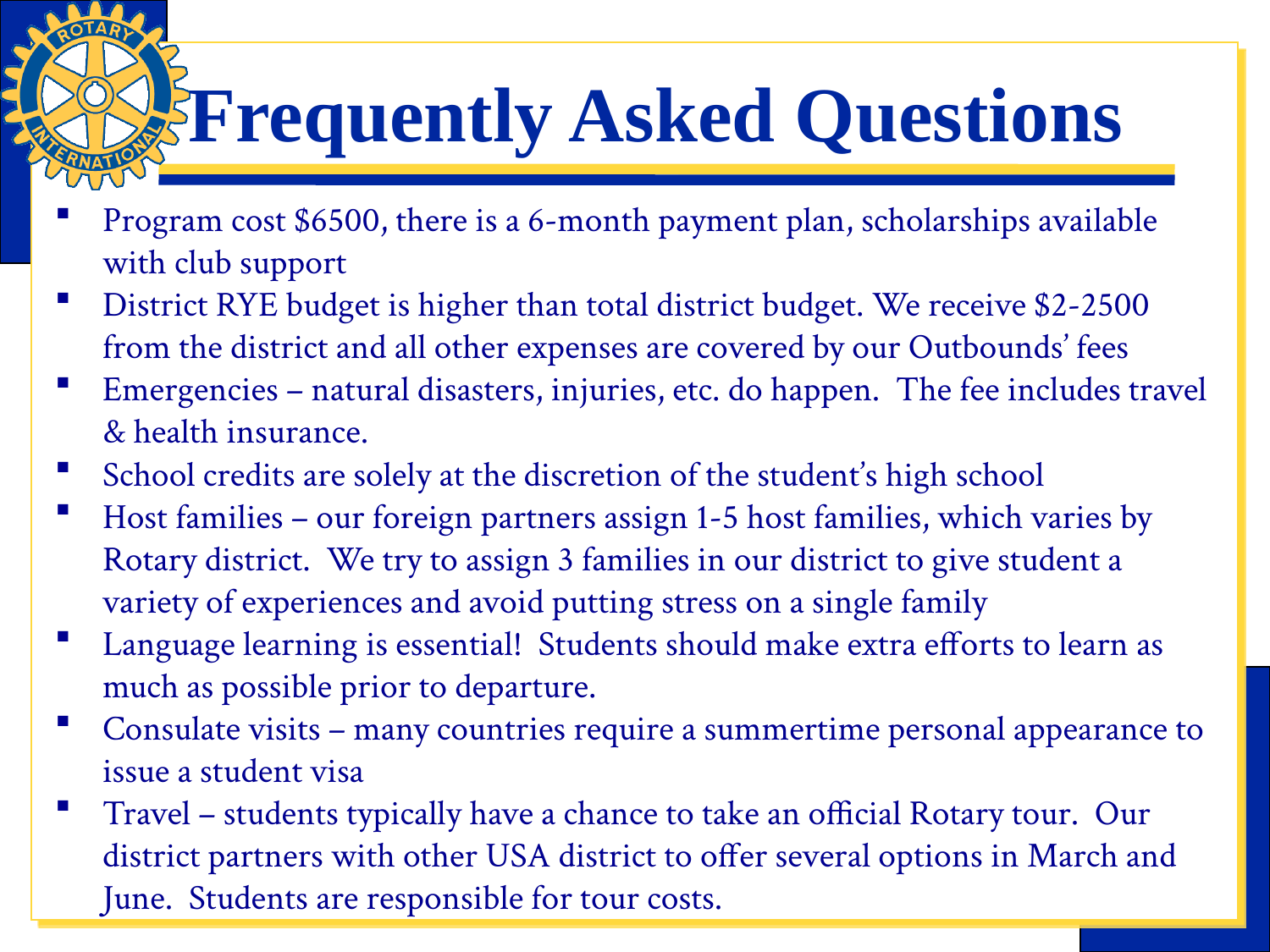

# Frequently Asked Questions
Program cost $6500, there is a 6-month payment plan, scholarships available with club support
District RYE budget is higher than total district budget. We receive $2-2500 from the district and all other expenses are covered by our Outbounds’ fees
Emergencies – natural disasters, injuries, etc. do happen.  The fee includes travel & health insurance.
School credits are solely at the discretion of the student’s high school
Host families – our foreign partners assign 1-5 host families, which varies by Rotary district.  We try to assign 3 families in our district to give student a variety of experiences and avoid putting stress on a single family
Language learning is essential!  Students should make extra efforts to learn as much as possible prior to departure.
Consulate visits – many countries require a summertime personal appearance to issue a student visa
Travel – students typically have a chance to take an official Rotary tour.  Our district partners with other USA district to offer several options in March and June.  Students are responsible for tour costs.